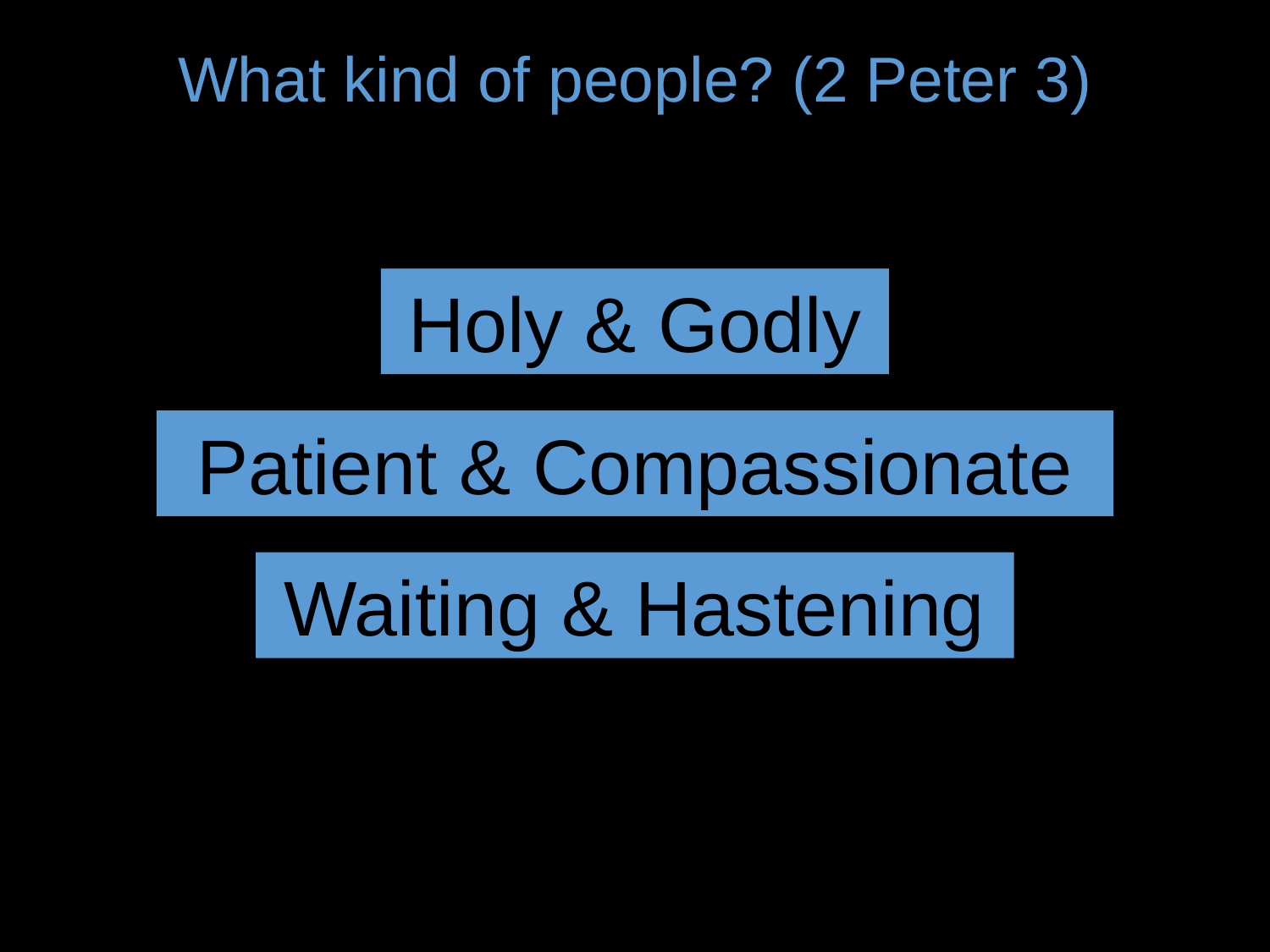

# What kind of people? (2 Peter 3)
Holy & Godly
Patient & Compassionate
Waiting & Hastening